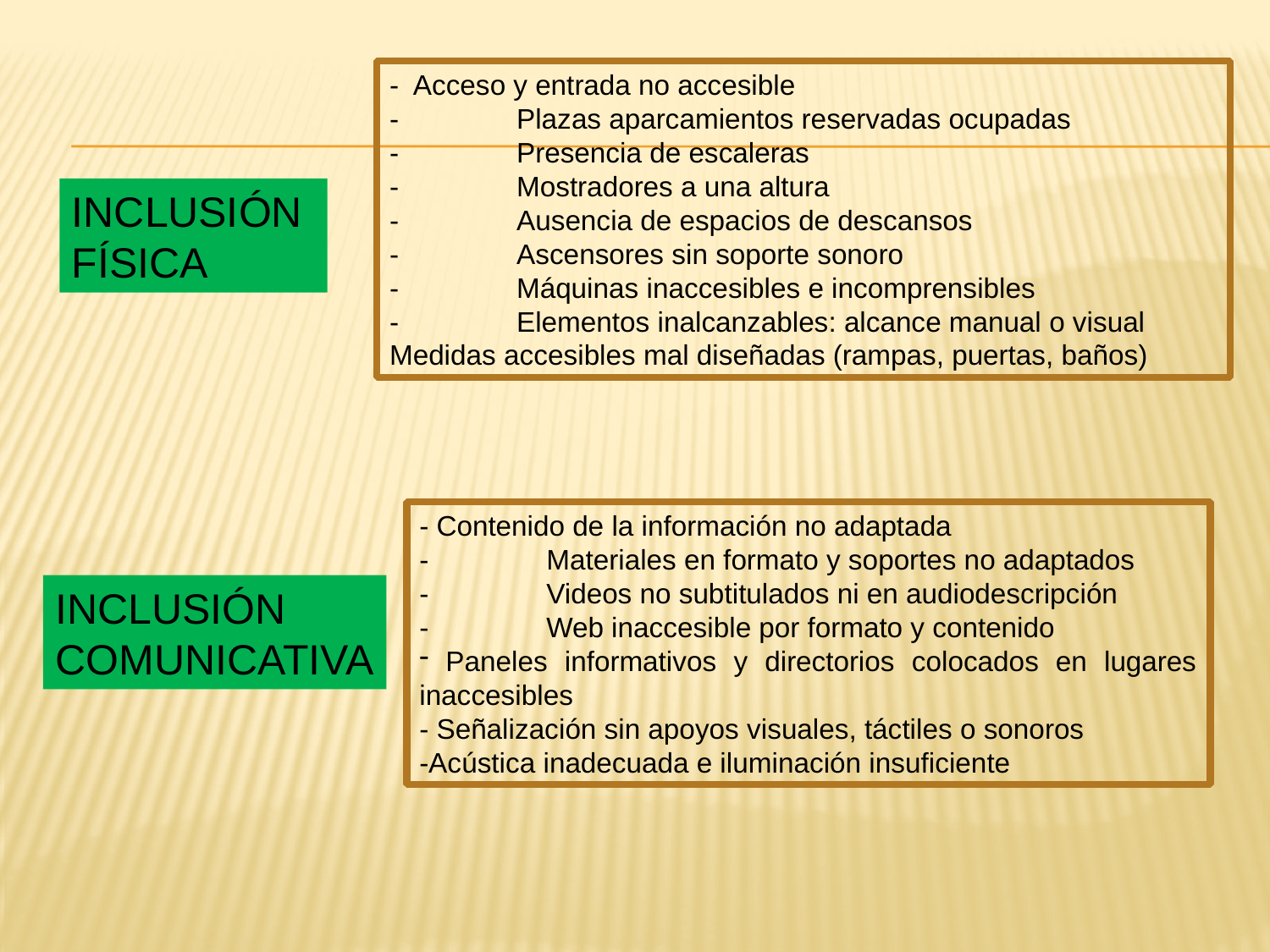

-  Acceso y entrada no accesible
-	Plazas aparcamientos reservadas ocupadas
-	Presencia de escaleras
-	Mostradores a una altura
-	Ausencia de espacios de descansos
-	Ascensores sin soporte sonoro
-	Máquinas inaccesibles e incomprensibles
-	Elementos inalcanzables: alcance manual o visual Medidas accesibles mal diseñadas (rampas, puertas, baños)
Inclusión Física
- Contenido de la información no adaptada
-	Materiales en formato y soportes no adaptados
-	Videos no subtitulados ni en audiodescripción
-	Web inaccesible por formato y contenido
 Paneles informativos y directorios colocados en lugares inaccesibles
- Señalización sin apoyos visuales, táctiles o sonoros
-Acústica inadecuada e iluminación insuficiente
Inclusión
Comunicativa